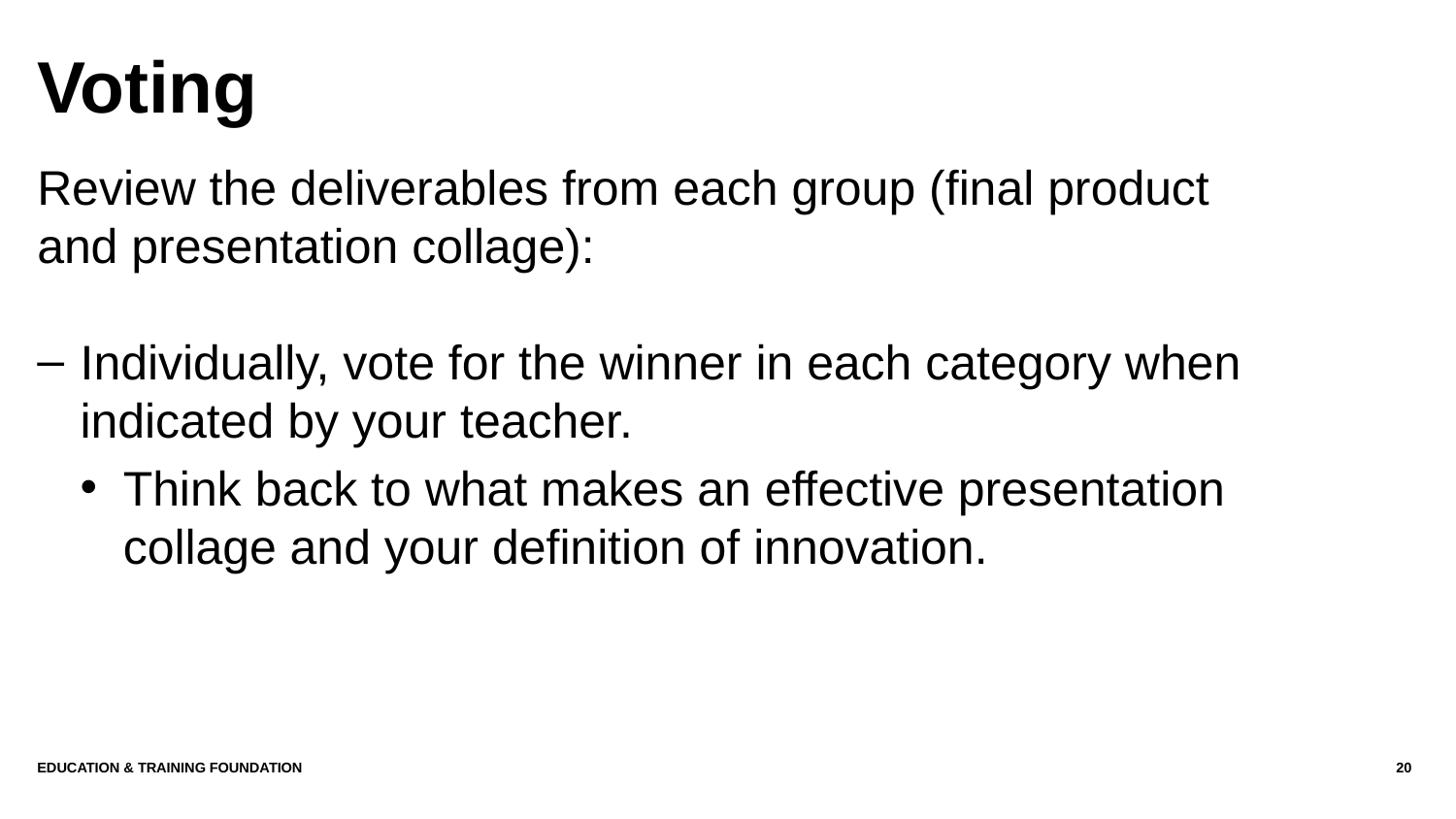

# Voting
Review the deliverables from each group (final product and presentation collage):

Individually, vote for the winner in each category when indicated by your teacher.
Think back to what makes an effective presentation collage and your definition of innovation.

Education & Training Foundation
20